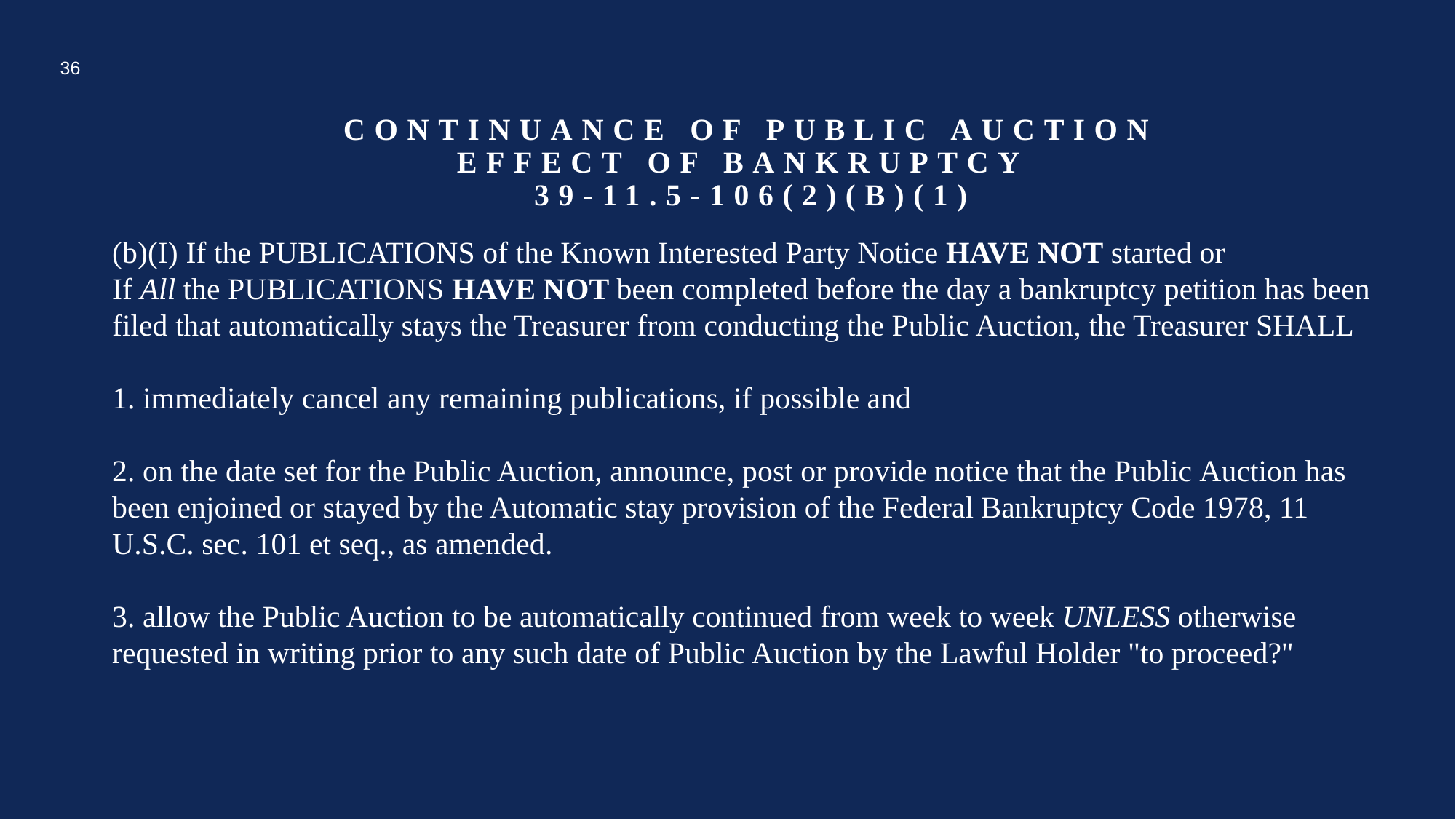

36
# Continuance of Public Auction Effect of Bankruptcy 39-11.5-106(2)(B)(1)
(b)(I) If the PUBLICATIONS of the Known Interested Party Notice HAVE NOT started or If All the PUBLICATIONS HAVE NOT been completed before the day a bankruptcy petition has been filed that automatically stays the Treasurer from conducting the Public Auction, the Treasurer SHALL

1. immediately cancel any remaining publications, if possible and

2. on the date set for the Public Auction, announce, post or provide notice that the Public Auction has been enjoined or stayed by the Automatic stay provision of the Federal Bankruptcy Code 1978, 11 U.S.C. sec. 101 et seq., as amended.

3. allow the Public Auction to be automatically continued from week to week UNLESS otherwise requested in writing prior to any such date of Public Auction by the Lawful Holder "to proceed?"